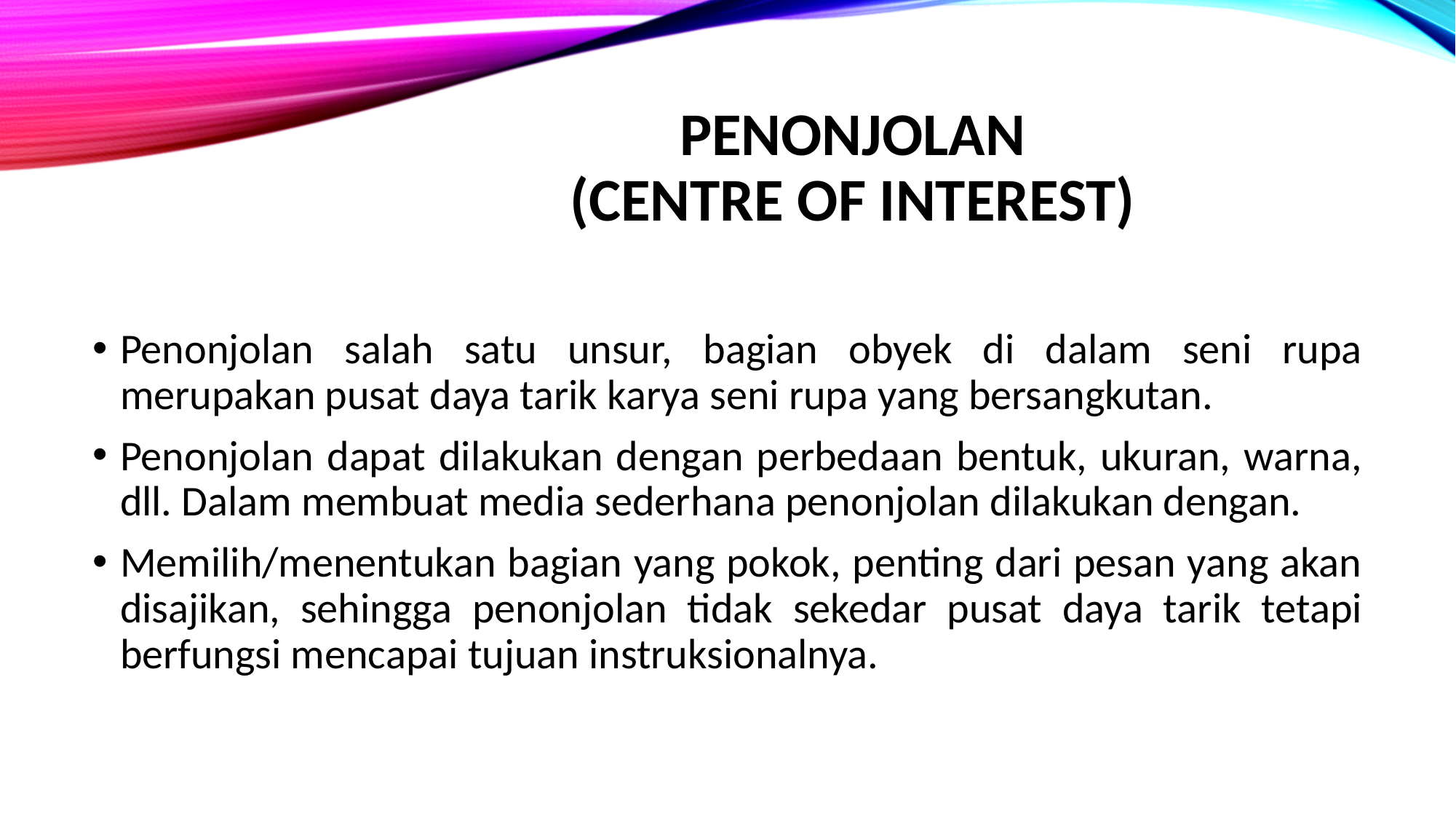

# Penonjolan (Centre of Interest)
Penonjolan salah satu unsur, bagian obyek di dalam seni rupa merupakan pusat daya tarik karya seni rupa yang bersangkutan.
Penonjolan dapat dilakukan dengan perbedaan bentuk, ukuran, warna, dll. Dalam membuat media sederhana penonjolan dilakukan dengan.
Memilih/menentukan bagian yang pokok, penting dari pesan yang akan disajikan, sehingga penonjolan tidak sekedar pusat daya tarik tetapi berfungsi mencapai tujuan instruksionalnya.